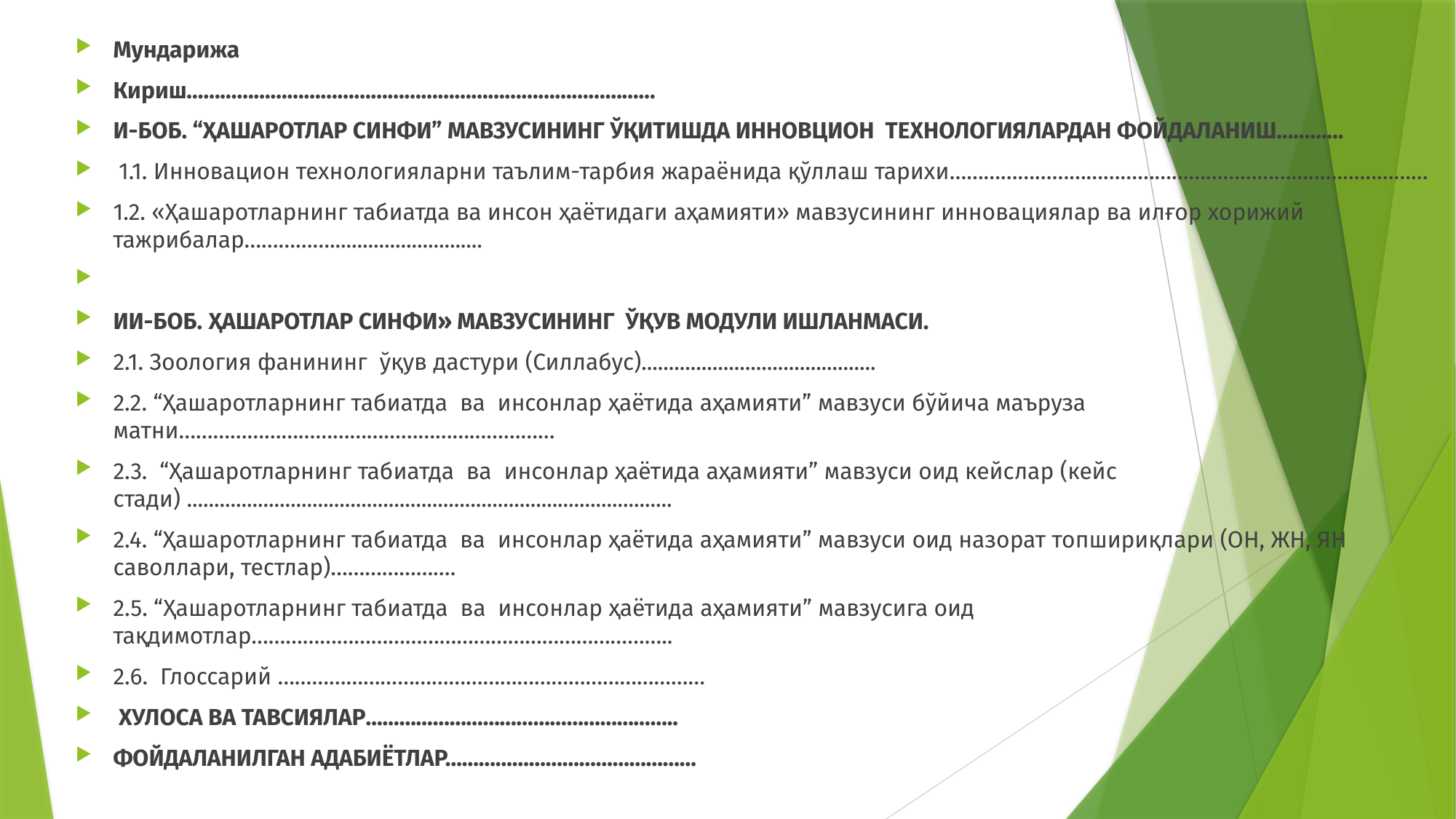

Мундарижа
Кириш…………………………………………………………………………
И-БОБ. “ҲАШАРОТЛАР СИНФИ” МАВЗУСИНИНГ ЎҚИТИШДА ИННОВЦИОН  ТЕХНОЛОГИЯЛАРДАН ФОЙДАЛАНИШ…………
 1.1. Инновацион технологияларни таълим-тарбия жараёнида қўллаш тарихи…………………………………………………………………………
1.2. «Ҳашаротларнинг табиатда ва инсон ҳаётидаги аҳамияти» мавзусининг инновациялар ва илғор хорижий тажрибалар……………............................

ИИ-БОБ. ҲАШАРОТЛАР СИНФИ» МАВЗУCИНИНГ  ЎҚУВ МОДУЛИ ИШЛАНМАСИ.
2.1. Зоология фанининг  ўқув дастури (Силлабус)...........................................
2.2. “Ҳашаротларнинг табиатда  ва  инсонлар ҳаётида аҳамияти” мавзуси бўйича маъруза матни…………………………………………………………
2.3.  “Ҳашаротларнинг табиатда  ва  инсонлар ҳаётида аҳамияти” мавзуси оид кейслар (кейс стади) .........................................................................................
2.4. “Ҳашаротларнинг табиатда  ва  инсонлар ҳаётида аҳамияти” мавзуси оид назорат топшириқлари (ОН, ЖН, ЯН саволлари, тестлар)………………….
2.5. “Ҳашаротларнинг табиатда  ва  инсонлар ҳаётида аҳамияти” мавзусига оид тақдимотлар………………………………………………………………..
2.6.  Глоссарий …………………………………………………………………
 ХУЛОСА ВА ТАВСИЯЛАР………………………………………………..
ФОЙДАЛАНИЛГАН АДАБИЁТЛАР………………………………………